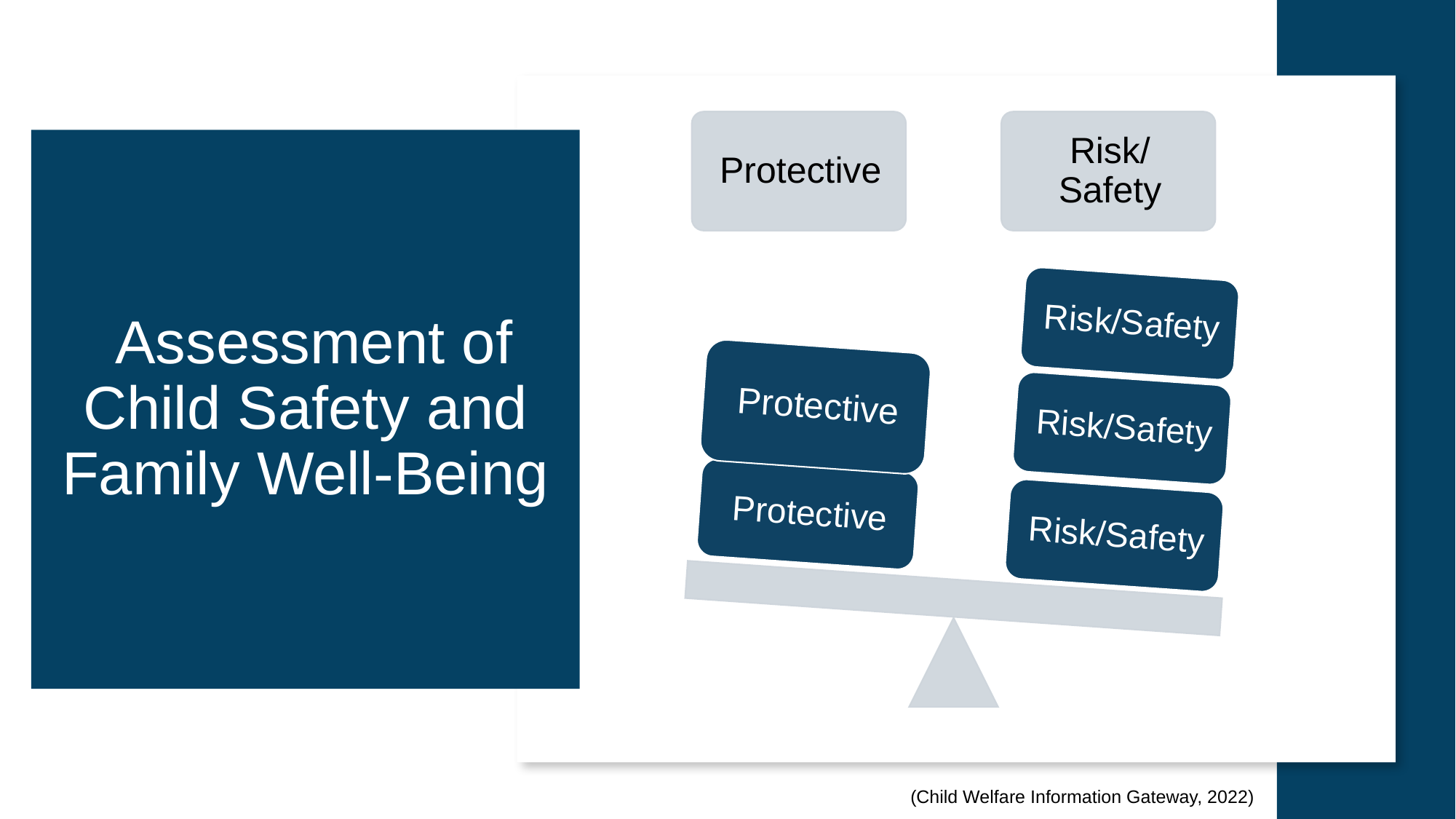

Protective
Risk/Safety
Risk/Safety
Risk/Safety
Risk/Safety
Protective
Protective
# Assessment of Child Safety and Family Well-Being
(Child Welfare Information Gateway, 2022)